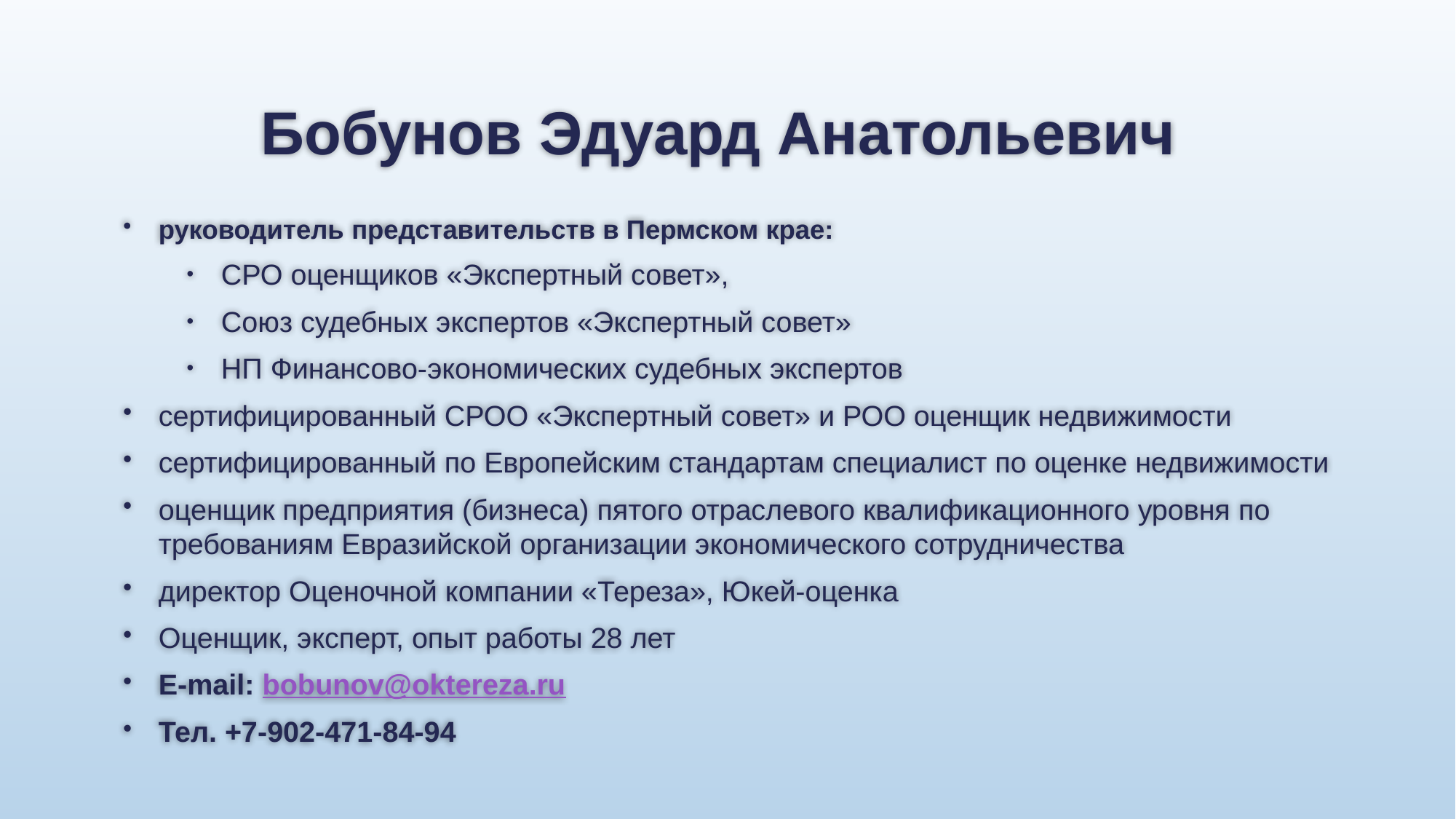

# Бобунов Эдуард Анатольевич
руководитель представительств в Пермском крае:
СРО оценщиков «Экспертный совет»,
Союз судебных экспертов «Экспертный совет»
НП Финансово-экономических судебных экспертов
сертифицированный СРОО «Экспертный совет» и РОО оценщик недвижимости
сертифицированный по Европейским стандартам специалист по оценке недвижимости
оценщик предприятия (бизнеса) пятого отраслевого квалификационного уровня по требованиям Евразийской организации экономического сотрудничества
директор Оценочной компании «Тереза», Юкей-оценка
Оценщик, эксперт, опыт работы 28 лет
E-mail: bobunov@oktereza.ru
Тел. +7-902-471-84-94